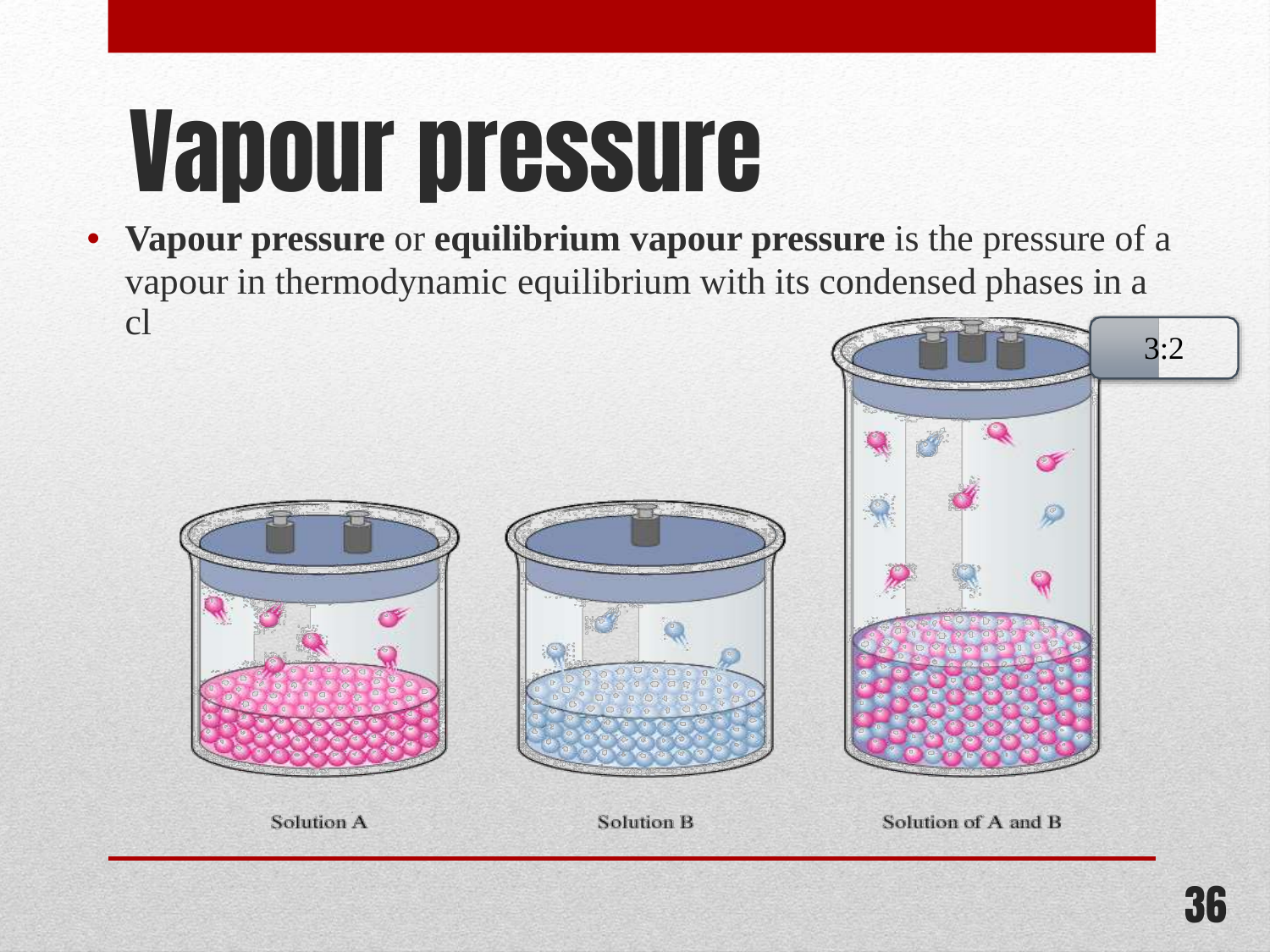

Vapour pressure
•  Vapour pressure or equilibrium vapour pressure is the pressure of a
vapour
cl
in
thermodynamic
equilibrium
with
its
condensed
phases
in
a
3:2
osed system.

36